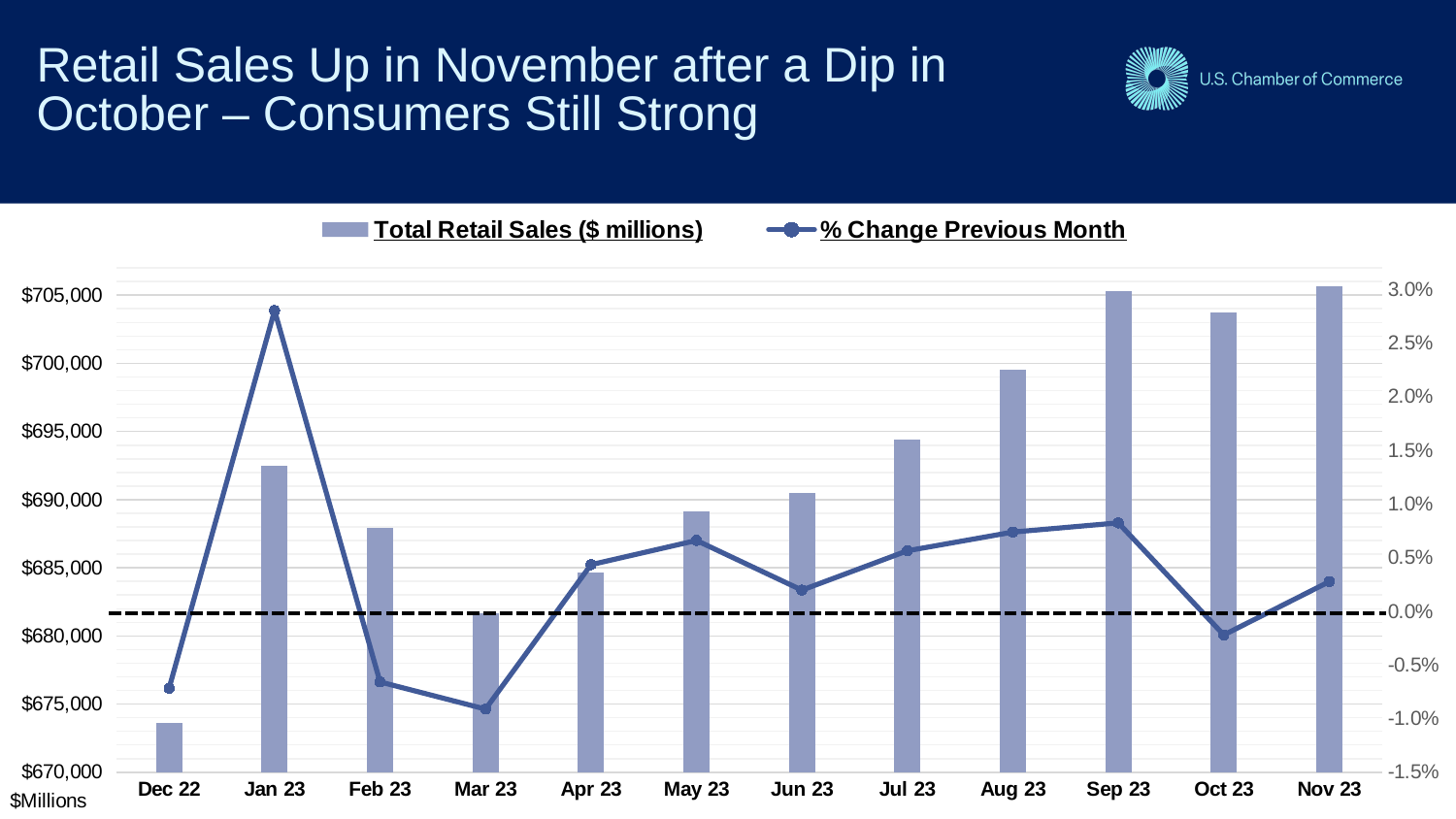

# Retail Sales Up in November after a Dip in October – Consumers Still Strong

### Chart

| Category | Total Retail Sales ($ millions) | % Change Previous Month |
|---|---|---|
| 44896 | 673619.0 | -0.007167470913008733 |
| 44927 | 692501.0 | 0.02803068203242476 |
| 44958 | 687942.0 | -0.006583383995113379 |
| 44986 | 681673.0 | -0.00911268682534283 |
| 45017 | 684636.0 | 0.004346658881897891 |
| 45047 | 689158.0 | 0.006604969648104975 |
| 45078 | 690518.0 | 0.0019734226403813615 |
| 45108 | 694415.0 | 0.0056435893054200825 |
| 45139 | 699540.0 | 0.007380312925268084 |
| 45170 | 705304.0 | 0.008239700374531811 |
| 45200 | 703748.0 | -0.002206140898109221 |
| 45231 | 705692.0 | 0.0027623524329731808 |